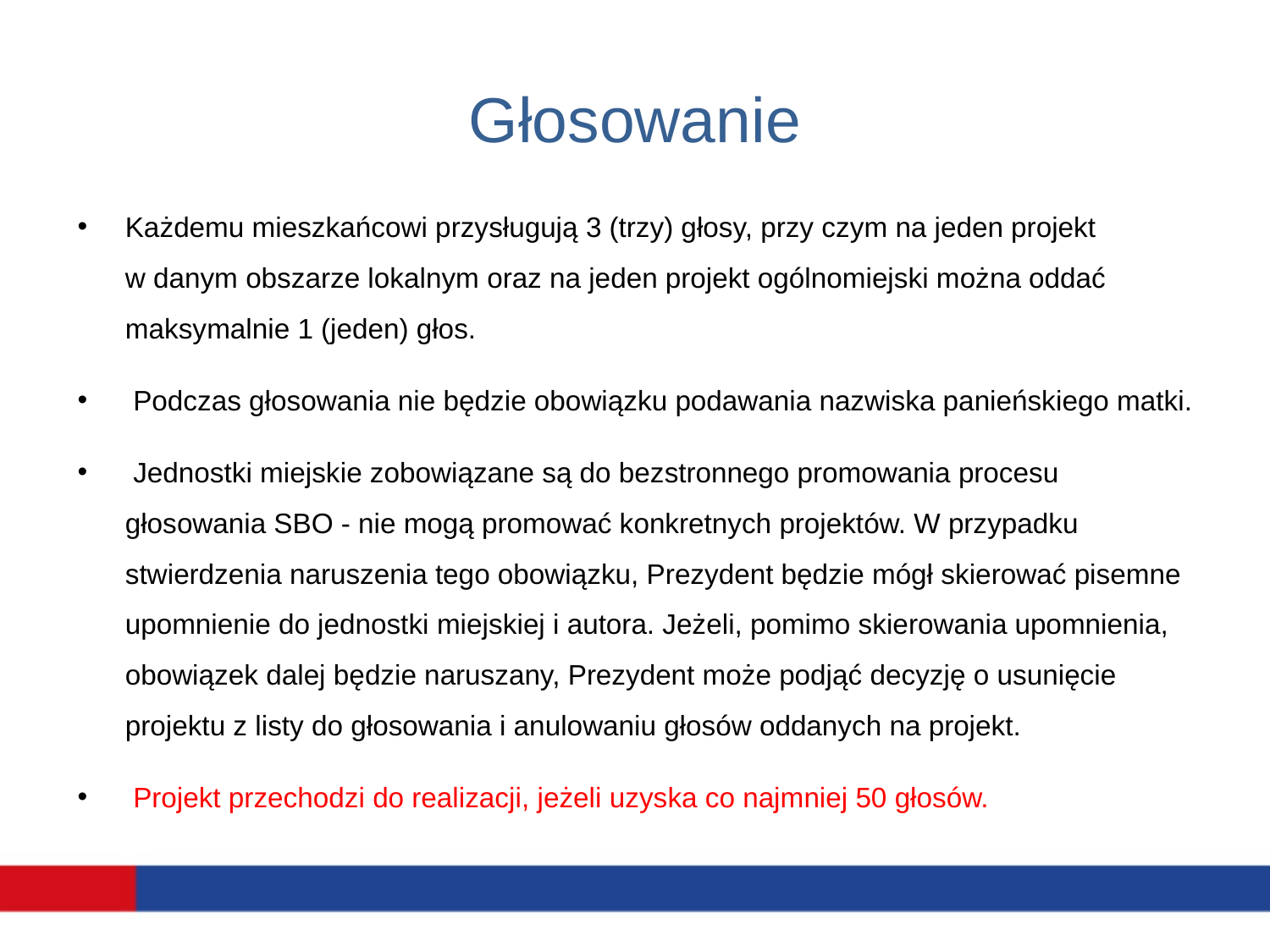

# Głosowanie
Każdemu mieszkańcowi przysługują 3 (trzy) głosy, przy czym na jeden projekt
w danym obszarze lokalnym oraz na jeden projekt ogólnomiejski można oddać maksymalnie 1 (jeden) głos.
 Podczas głosowania nie będzie obowiązku podawania nazwiska panieńskiego matki.
 Jednostki miejskie zobowiązane są do bezstronnego promowania procesu głosowania SBO - nie mogą promować konkretnych projektów. W przypadku stwierdzenia naruszenia tego obowiązku, Prezydent będzie mógł skierować pisemne upomnienie do jednostki miejskiej i autora. Jeżeli, pomimo skierowania upomnienia, obowiązek dalej będzie naruszany, Prezydent może podjąć decyzję o usunięcie projektu z listy do głosowania i anulowaniu głosów oddanych na projekt.
 Projekt przechodzi do realizacji, jeżeli uzyska co najmniej 50 głosów.